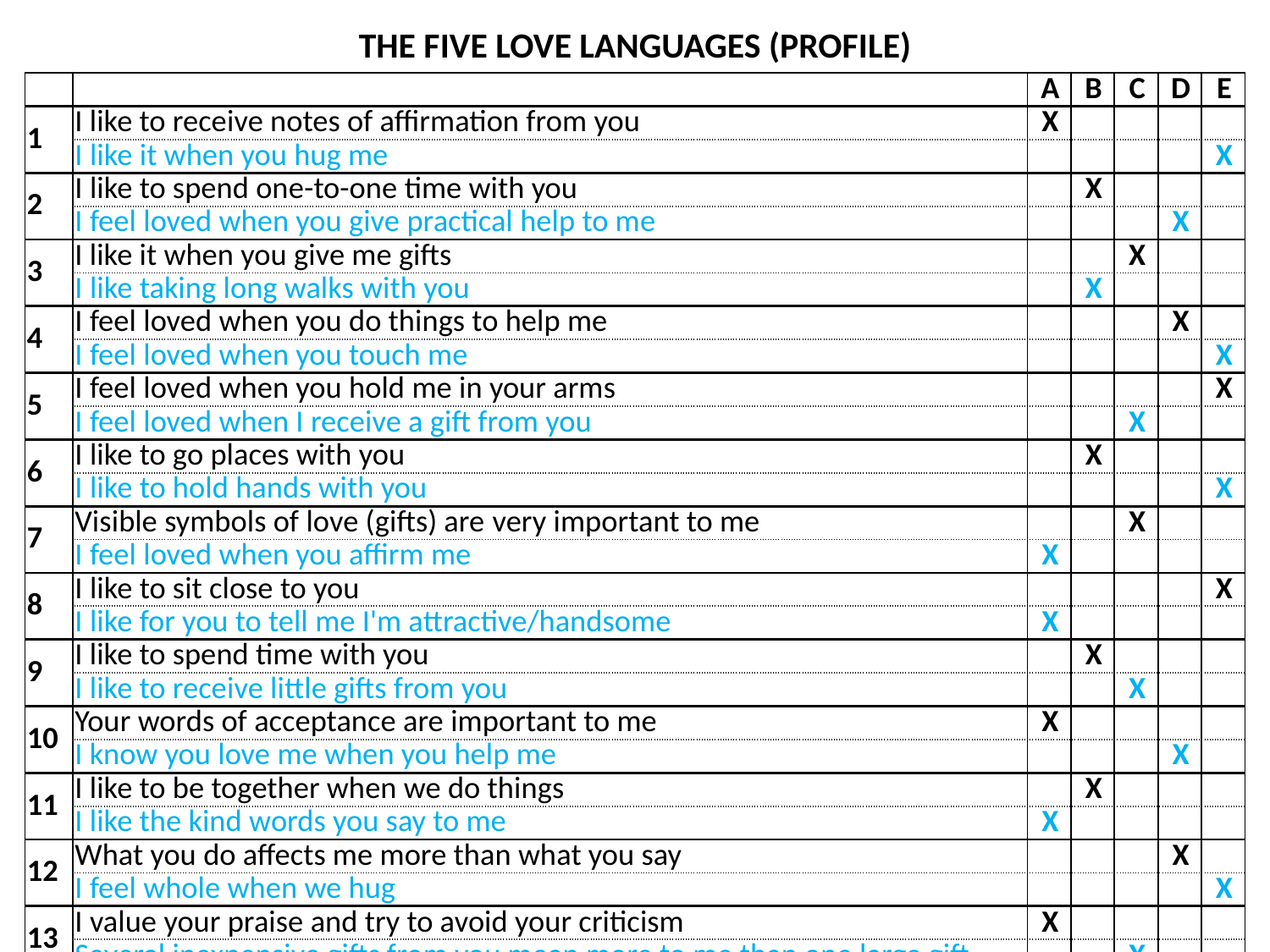

THE FIVE LOVE LANGUAGES (PROFILE)
|  |  | A | B | C | D | E |
| --- | --- | --- | --- | --- | --- | --- |
| 1 | I like to receive notes of affirmation from you | X |  |  |  |  |
|  | I like it when you hug me |  |  |  |  | X |
| 2 | I like to spend one-to-one time with you |  | X |  |  |  |
|  | I feel loved when you give practical help to me |  |  |  | X |  |
| 3 | I like it when you give me gifts |  |  | X |  |  |
|  | I like taking long walks with you |  | X |  |  |  |
| 4 | I feel loved when you do things to help me |  |  |  | X |  |
|  | I feel loved when you touch me |  |  |  |  | X |
| 5 | I feel loved when you hold me in your arms |  |  |  |  | X |
|  | I feel loved when I receive a gift from you |  |  | X |  |  |
| 6 | I like to go places with you |  | X |  |  |  |
|  | I like to hold hands with you |  |  |  |  | X |
| 7 | Visible symbols of love (gifts) are very important to me |  |  | X |  |  |
|  | I feel loved when you affirm me | X |  |  |  |  |
| 8 | I like to sit close to you |  |  |  |  | X |
|  | I like for you to tell me I'm attractive/handsome | X |  |  |  |  |
| 9 | I like to spend time with you |  | X |  |  |  |
|  | I like to receive little gifts from you |  |  | X |  |  |
| 10 | Your words of acceptance are important to me | X |  |  |  |  |
|  | I know you love me when you help me |  |  |  | X |  |
| 11 | I like to be together when we do things |  | X |  |  |  |
|  | I like the kind words you say to me | X |  |  |  |  |
| 12 | What you do affects me more than what you say |  |  |  | X |  |
|  | I feel whole when we hug |  |  |  |  | X |
| 13 | I value your praise and try to avoid your criticism | X |  |  |  |  |
|  | Several inexpensive gifts from you mean more to me than one large gift |  |  | X |  |  |
| 14 | I feel close when we are talking or doing something together |  | X |  |  |  |
|  | I feel closer to you when you touch me often |  |  |  |  | X |
| 15 | I like for you to compliment my achievements | X |  |  |  |  |
|  | I know you love me when you do things for me that you don't enjoy doing |  |  |  | X |  |
| 16 | I like for you to touch me when you walk by |  |  |  |  | X |
|  | I like it when you listen to me sympathetically |  | X |  |  |  |
|  |  | A | B | C | D | E |
| 17 | I feel loved when you help me with my jobs around the house |  |  |  | X |  |
|  | I really enjoy receiving gifts from you |  |  | X |  |  |
| 18 | I like for you to compliment my appearance | X |  |  |  |  |
|  | I feel loved when you take time to understand my feelings |  | X |  |  |  |
| 19 | I feel secure when you are touching me |  |  |  |  | X |
|  | Your acts of service make me feel loved |  |  |  | X |  |
| 20 | I appreciate the many things you do for me |  |  |  | X |  |
|  | I like receiving gifts that you make |  |  | X |  |  |
| 21 | I really enjoy the feeling I get when you give me your undivided attention |  | X |  |  |  |
|  | I really enjoy the feeling I get when you do some act or service for me |  |  |  | X |  |
| 22 | I feel loved when you celebrate my birthday with a gift |  |  | X |  |  |
|  | I feel loved when you celebrate my birthday with meaningful words (written or spoken) | X |  |  |  |  |
| 23 | I know you are thinking of me when you give me a gift |  |  | X |  |  |
|  | I feel loved when you help out with my chores |  |  |  | X |  |
| 24 | I appreciate it when you listened patiently and don't interrupt me |  | X |  |  |  |
|  | I appreciate it when you remember special days with a gift |  |  | X |  |  |
| 25 | I like to know you are concerned enough to help with my daily tasks |  |  |  | X |  |
|  | I enjoy extended trips with you |  | X |  |  |  |
| 26 | Kissing me unexpectedly excites me |  |  |  |  | X |
|  | Giving me a gift for no special occasion excites me |  |  | X |  |  |
| 27 | I like to be told that you appreciate me | X |  |  |  |  |
|  | I like for you to look at me when we are talking |  | X |  |  |  |
| 28 | Your gifts are always special to me |  |  | X |  |  |
|  | I feel good when you are touching me |  |  |  |  | X |
| 29 | I feel loved when you enthusiastically do some task I have requested |  |  |  | X |  |
|  | I feel loved when you tell me how much you appreciate me | X |  |  |  |  |
| 30 | I need to be touched every day |  |  |  |  | X |
|  | I need your words of affirmation daily | X |  |  |  |  |
|  | Total each column (all five columns should equal 30) |  |  |  |  |  |